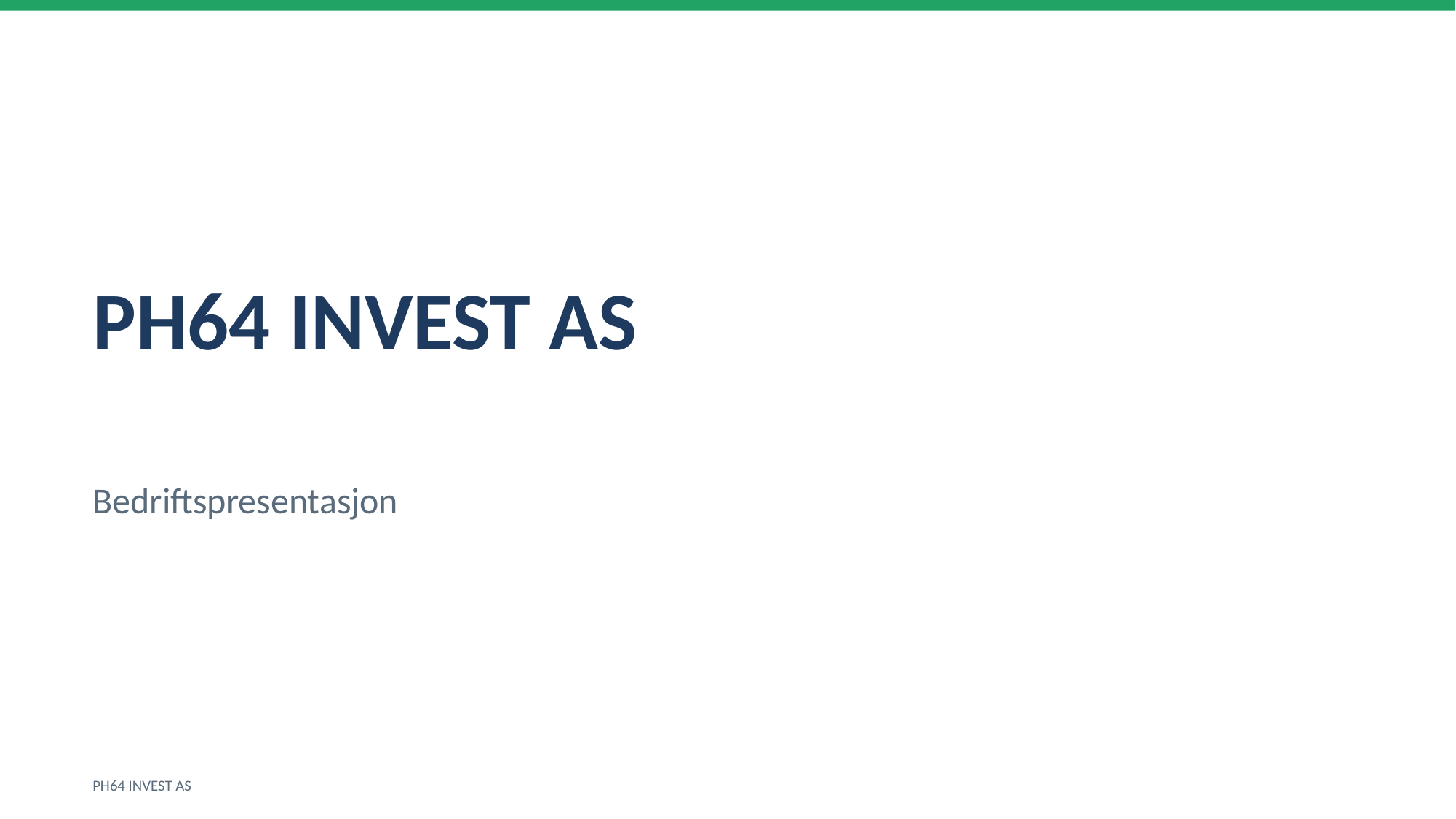

PH64 INVEST AS
Bedriftspresentasjon
PH64 INVEST AS